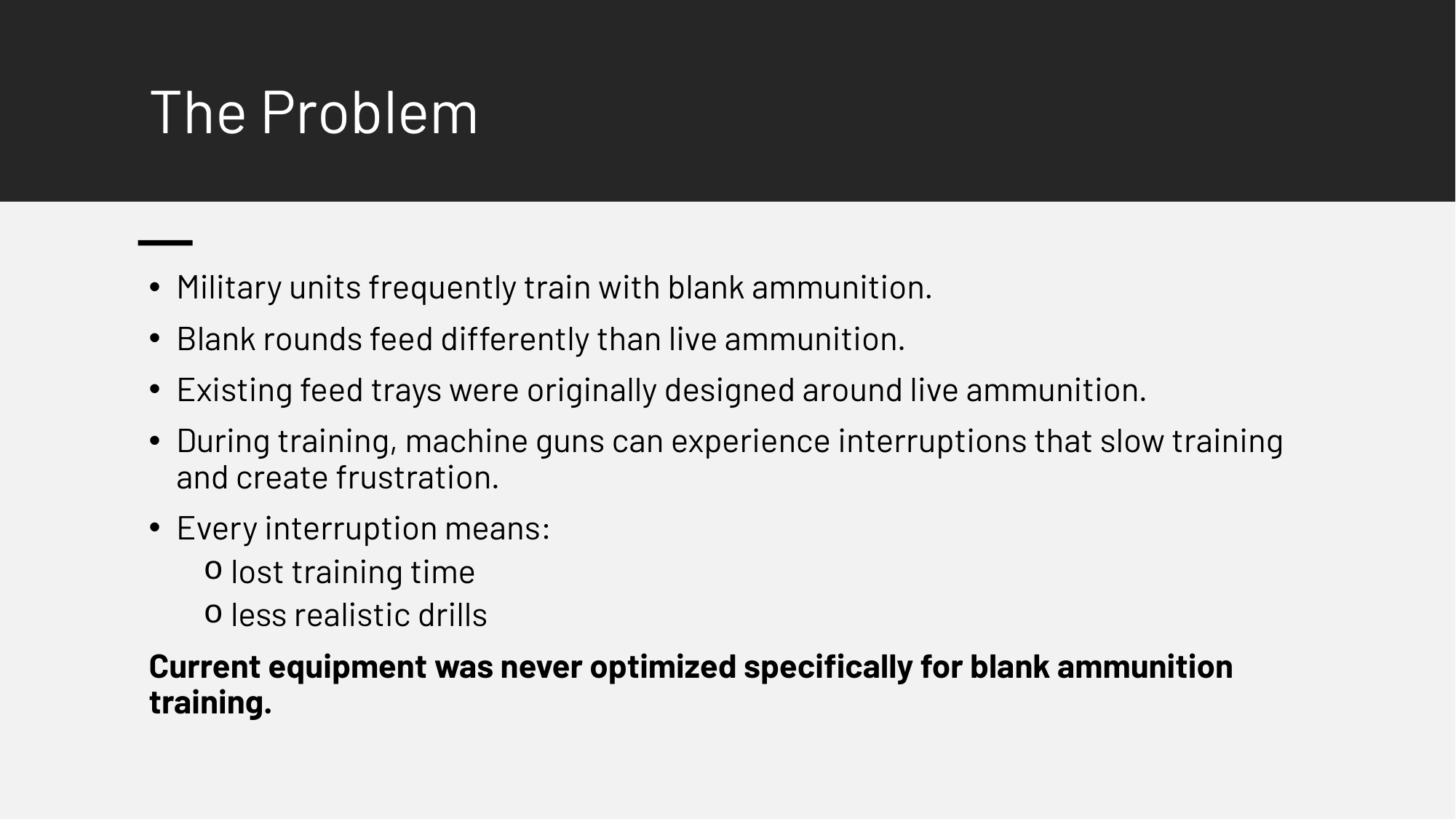

# The Problem

Military units frequently train with blank ammunition.
Blank rounds feed differently than live ammunition.
Existing feed trays were originally designed around live ammunition.
During training, machine guns can experience interruptions that slow training and create frustration.
Every interruption means:
lost training time
less realistic drills
Current equipment was never optimized specifically for blank ammunition training.